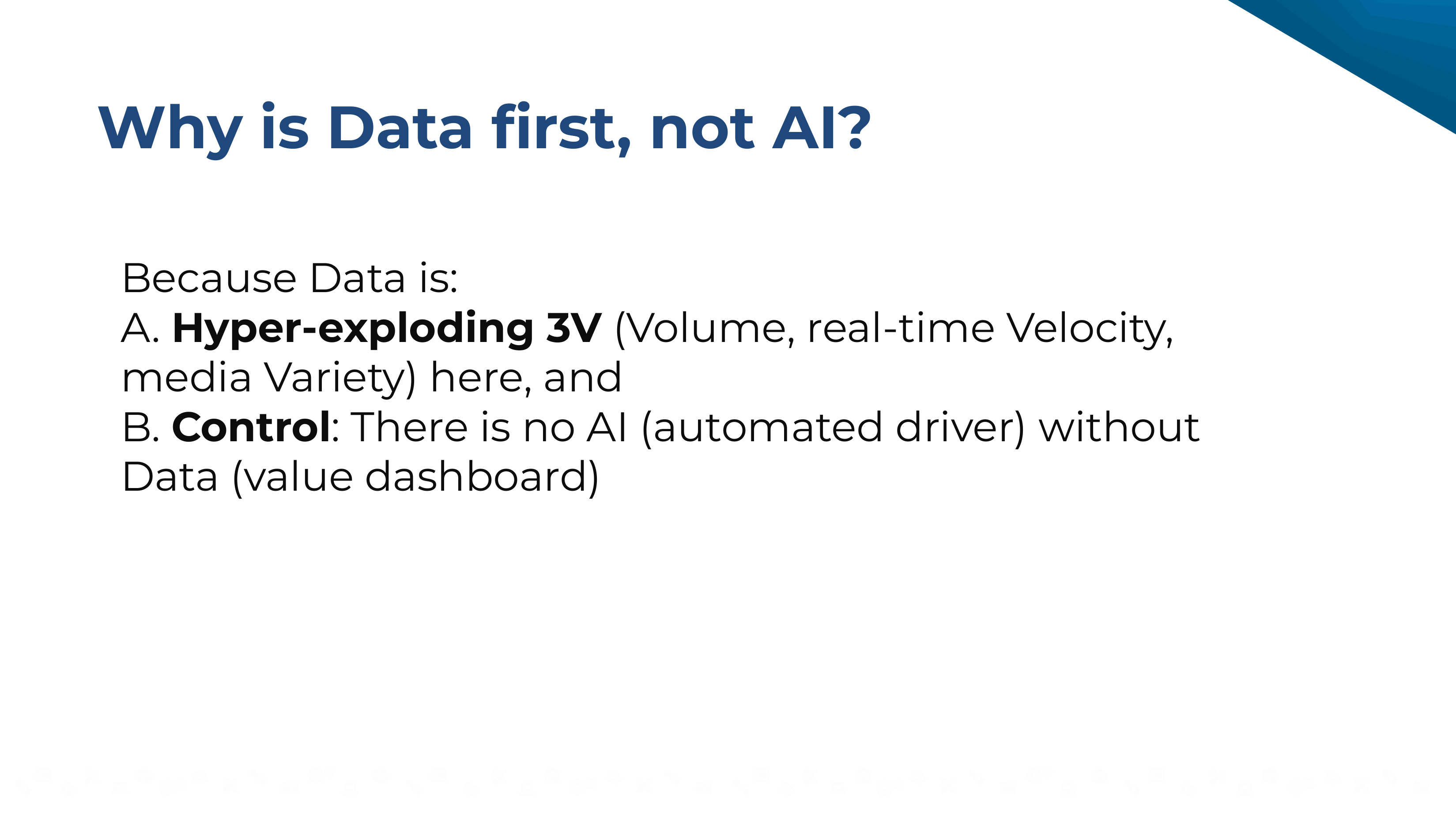

# Why is Data first, not AI?
Because Data is:
A. Hyper-exploding 3V (Volume, real-time Velocity, media Variety) here, and
B. Control: There is no AI (automated driver) without Data (value dashboard)